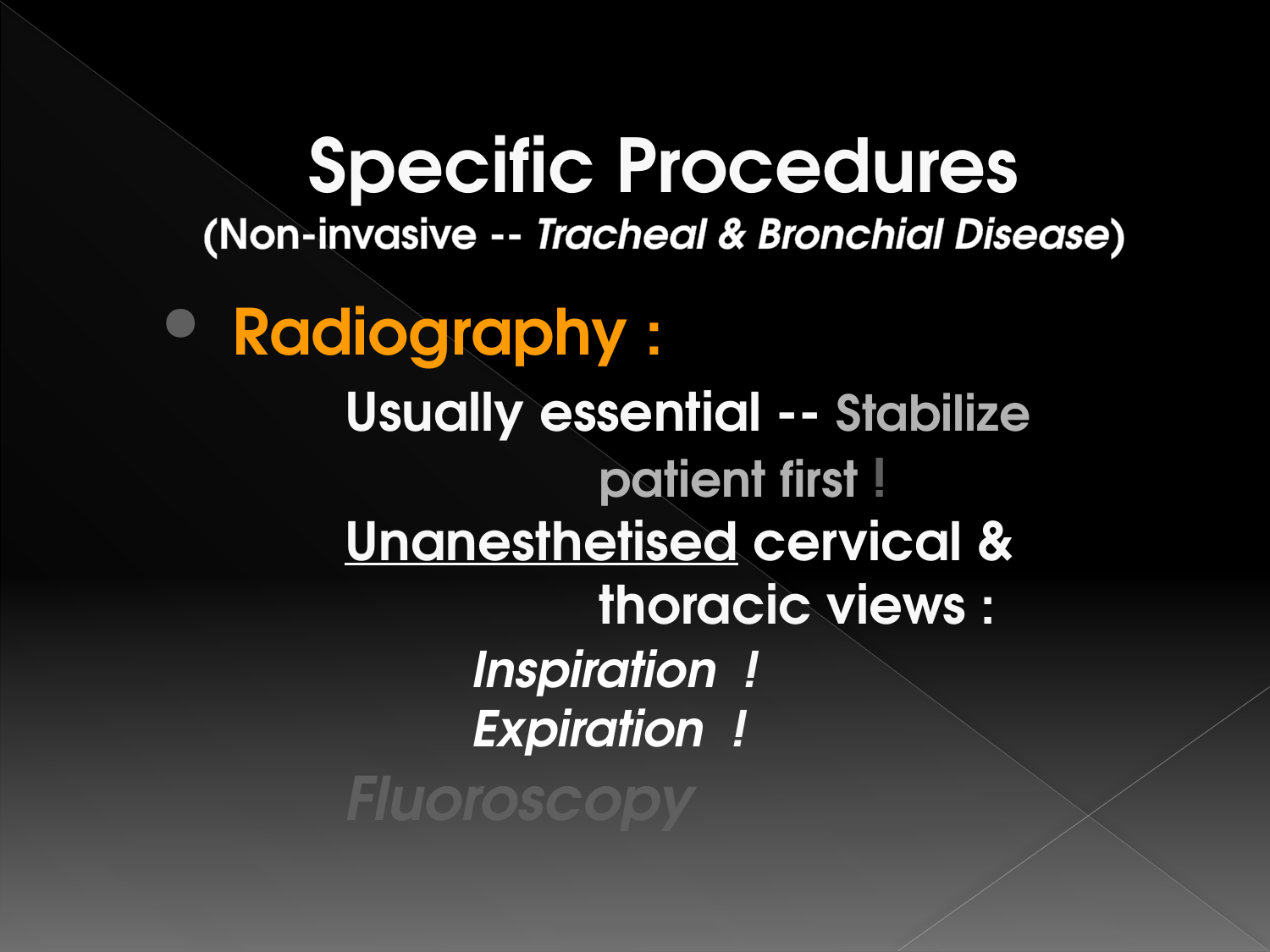

# Specific Procedures (Non-invasive -- Tracheal & Bronchial Disease)
 Radiography :
		Usually essential -- Stabilize 				patient first !
		Unanesthetised cervical & 				thoracic views :
			Inspiration  !
			Expiration  !
		Fluoroscopy